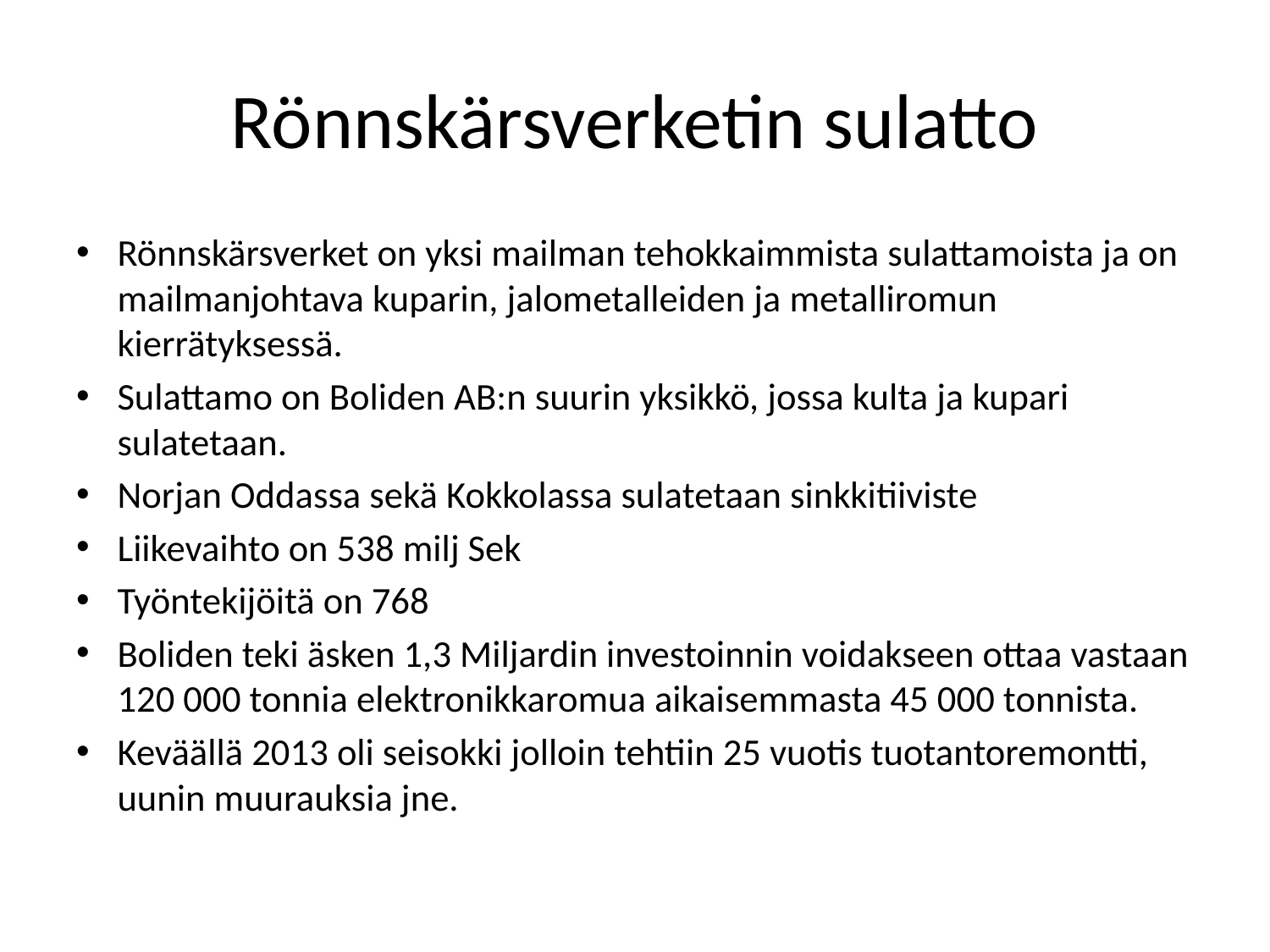

# Rönnskärsverketin sulatto
Rönnskärsverket on yksi mailman tehokkaimmista sulattamoista ja on mailmanjohtava kuparin, jalometalleiden ja metalliromun kierrätyksessä.
Sulattamo on Boliden AB:n suurin yksikkö, jossa kulta ja kupari sulatetaan.
Norjan Oddassa sekä Kokkolassa sulatetaan sinkkitiiviste
Liikevaihto on 538 milj Sek
Työntekijöitä on 768
Boliden teki äsken 1,3 Miljardin investoinnin voidakseen ottaa vastaan 120 000 tonnia elektronikkaromua aikaisemmasta 45 000 tonnista.
Keväällä 2013 oli seisokki jolloin tehtiin 25 vuotis tuotantoremontti, uunin muurauksia jne.